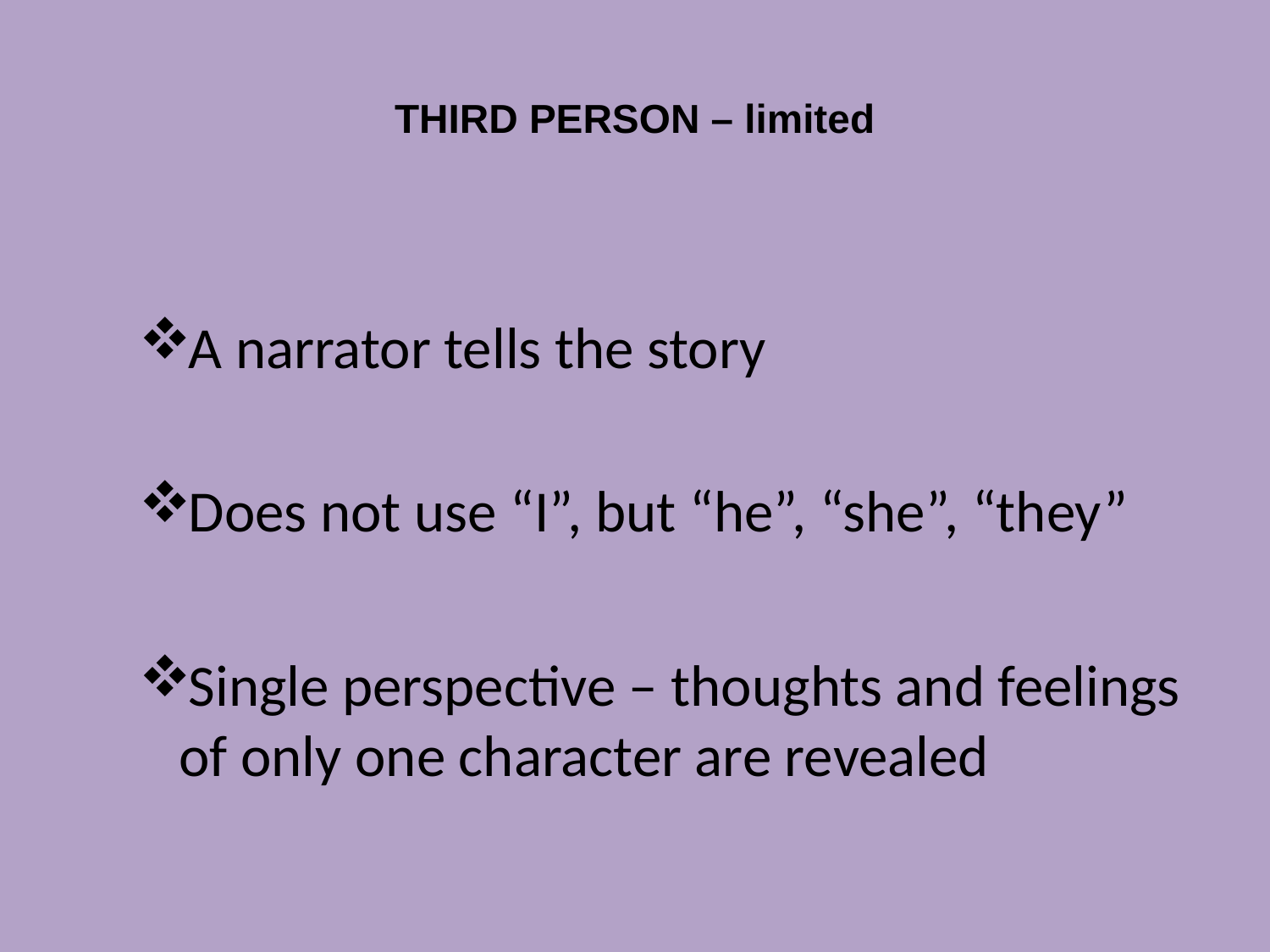

# THIRD PERSON – limited

A narrator tells the story

Does not use “I”, but “he”, “she”, “they”

Single perspective – thoughts and feelings of only one character are revealed